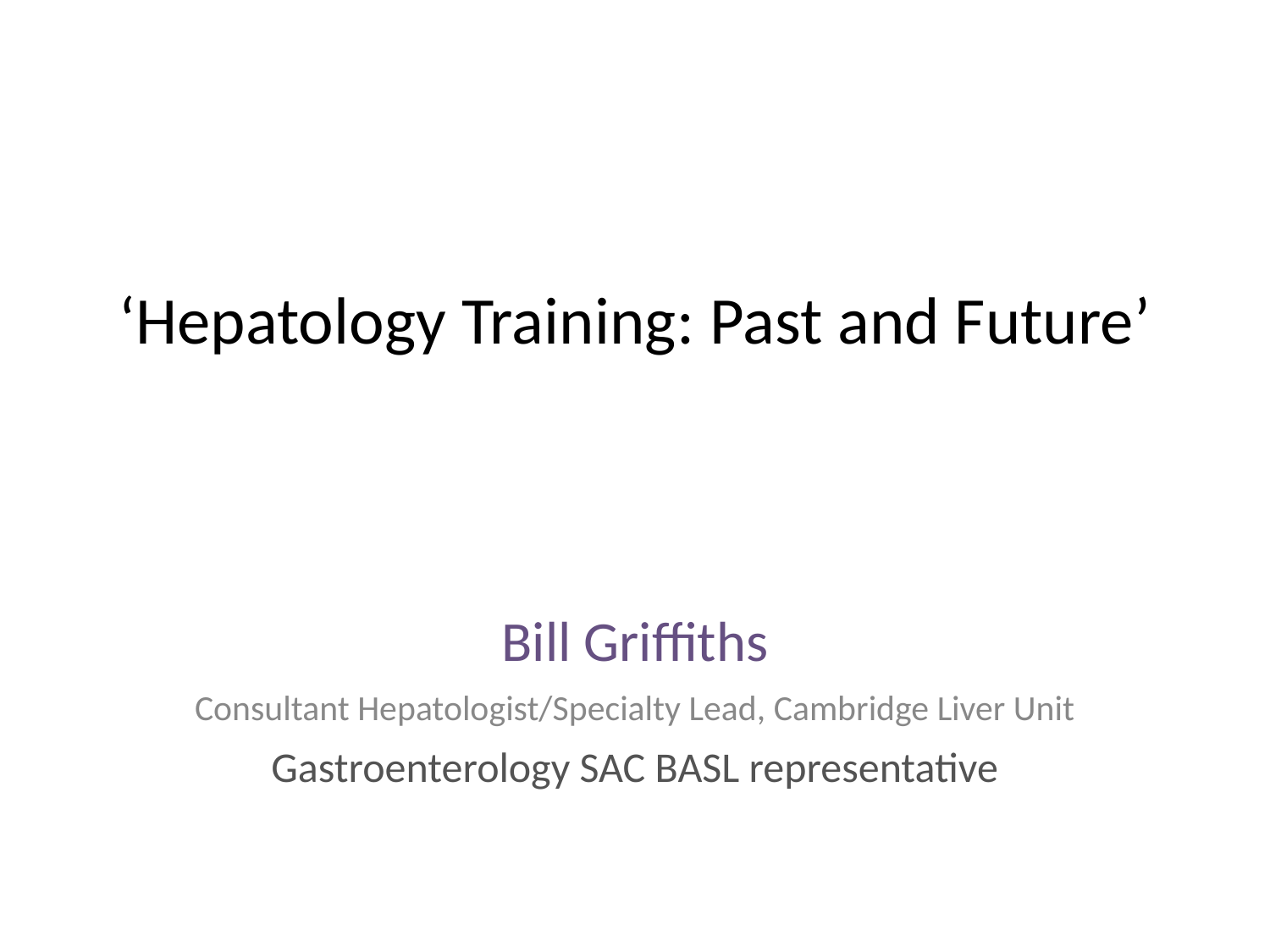

# ‘Hepatology Training: Past and Future’

Bill Griffiths
Consultant Hepatologist/Specialty Lead, Cambridge Liver Unit
Gastroenterology SAC BASL representative